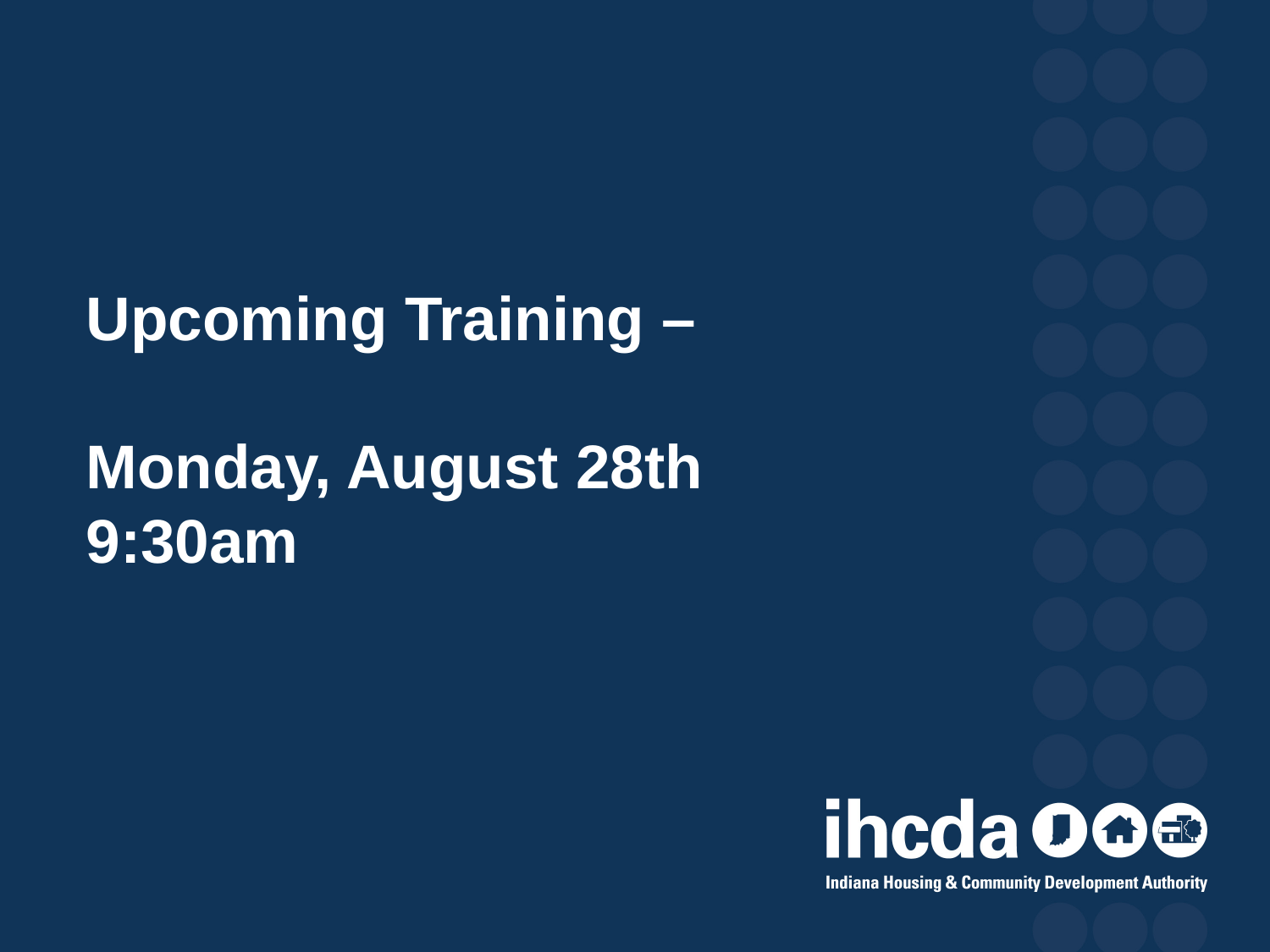

Upcoming Training –

Monday, August 28th
9:30am